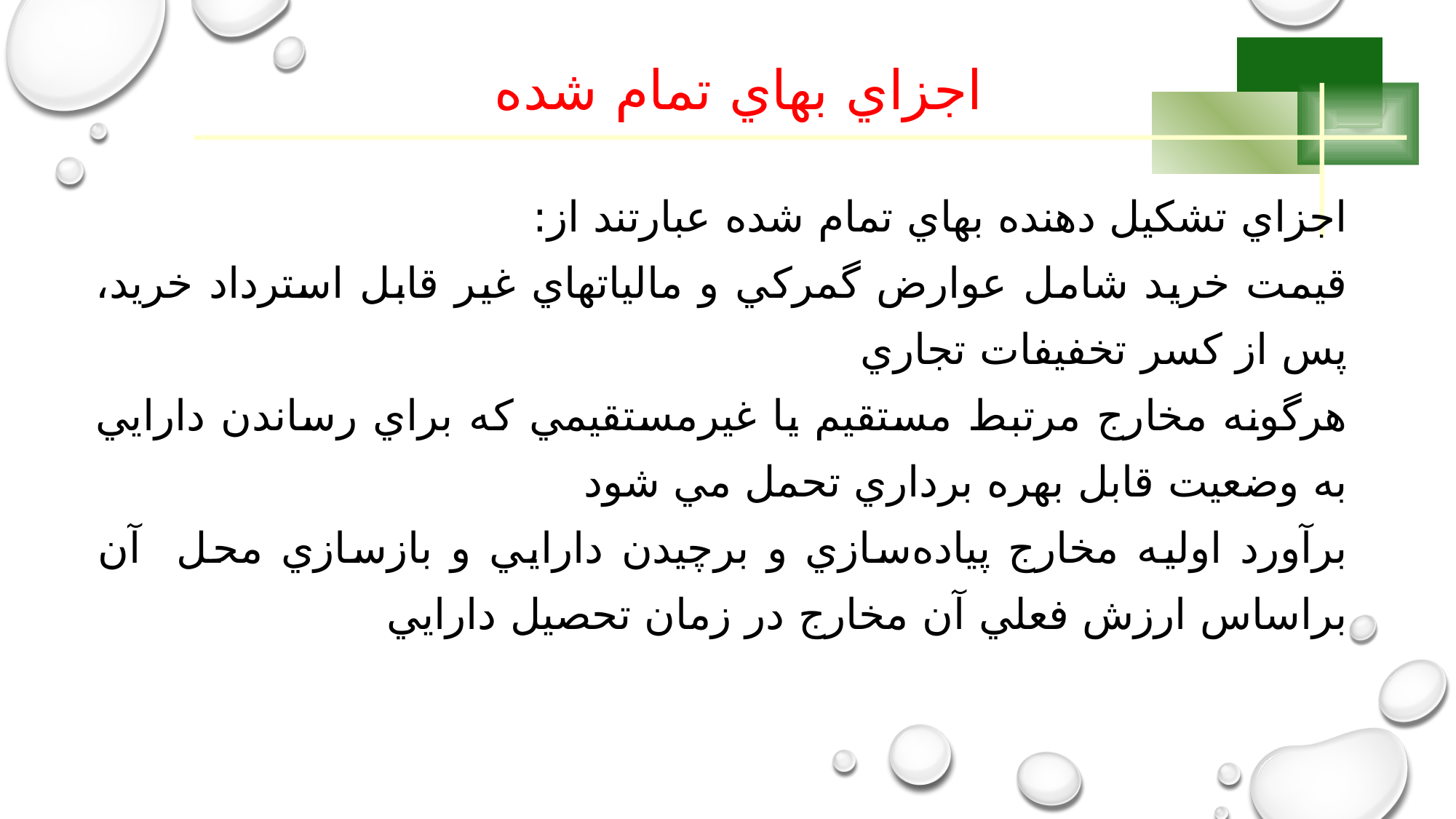

# اجزاي بهاي تمام شده

اجزاي تشکيل دهنده بهاي تمام شده عبارتند از:
قيمت خريد شامل عوارض گمرکي و مالياتهاي غير قابل استرداد خريد، پس از کسر تخفيفات تجاري
هرگونه مخارج مرتبط مستقيم یا غیرمستقیمي که براي رساندن دارايي به وضعيت قابل بهره برداري تحمل مي شود
برآورد اوليه مخارج پياده‌سازي و برچيدن دارايي و بازسازي محل  آن براساس ارزش فعلي آن مخارج در زمان تحصيل دارايي
16/64